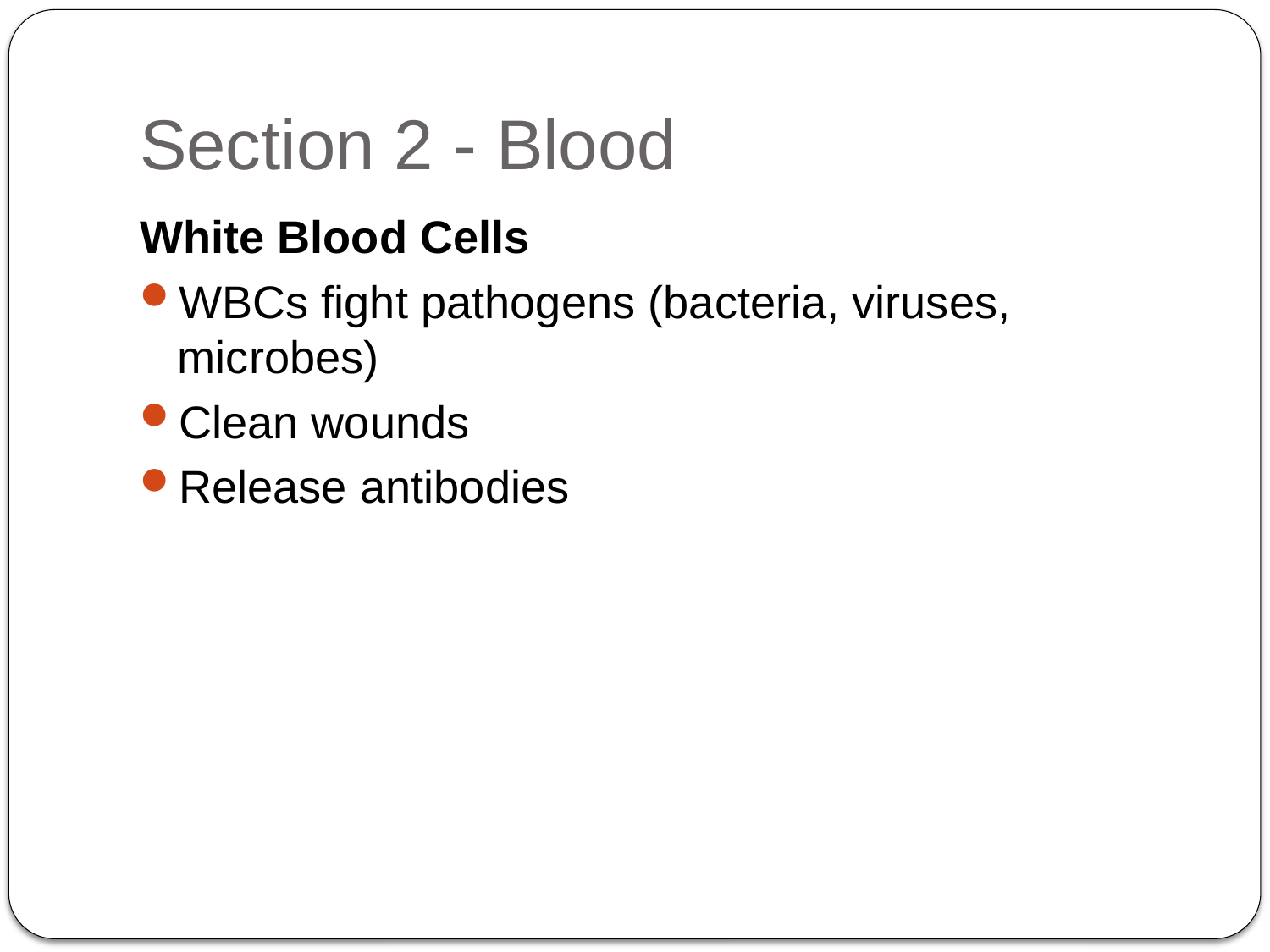

# Section 2 - Blood
White Blood Cells
WBCs fight pathogens (bacteria, viruses, microbes)
Clean wounds
Release antibodies